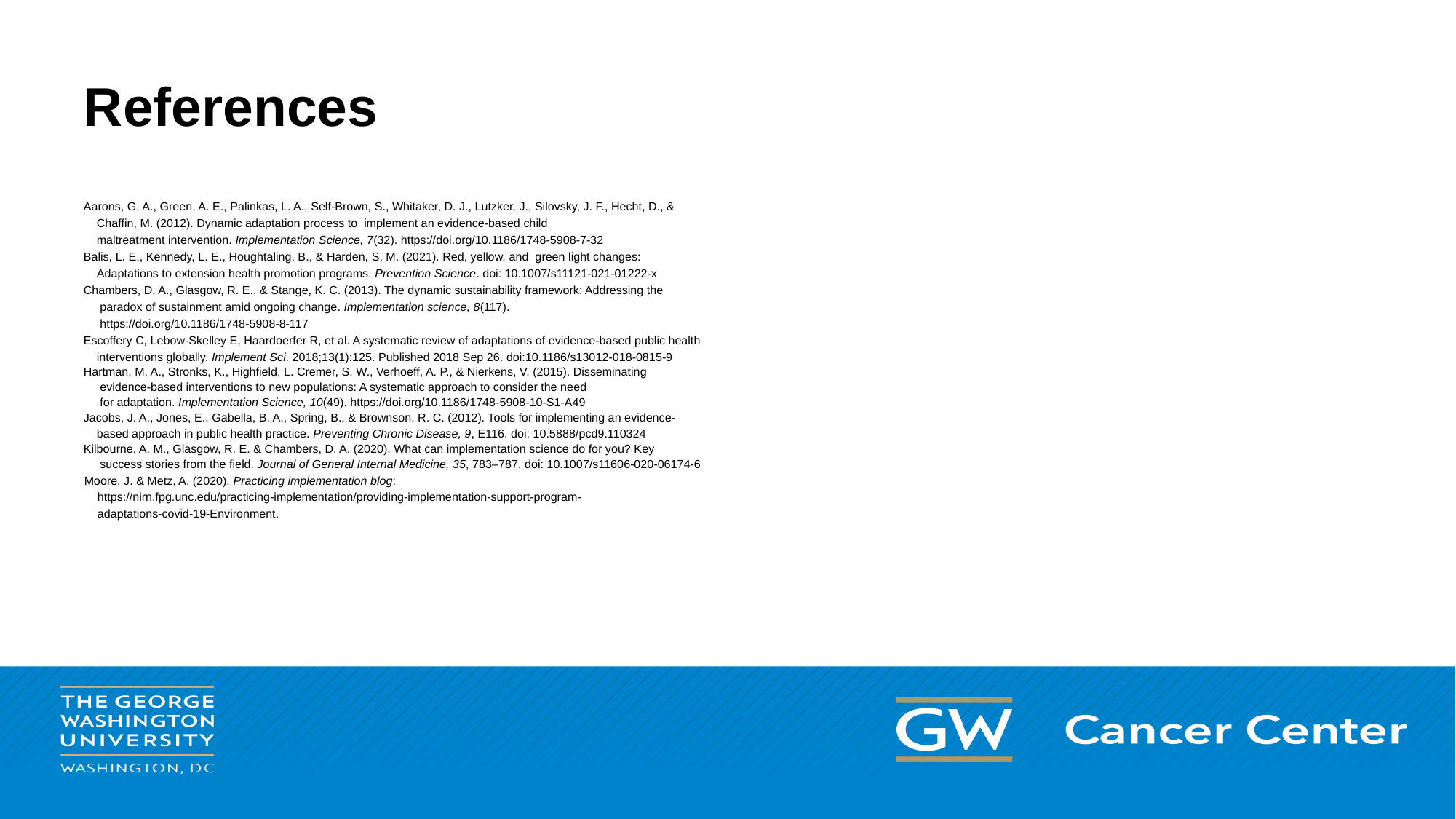

# References
Aarons, G. A., Green, A. E., Palinkas, L. A., Self-Brown, S., Whitaker, D. J., Lutzker, J., Silovsky, J. F., Hecht, D., &
    Chaffin, M. (2012). Dynamic adaptation process to  implement an evidence-based child
    maltreatment intervention. Implementation Science, 7(32). https://doi.org/10.1186/1748-5908-7-32
Balis, L. E., Kennedy, L. E., Houghtaling, B., & Harden, S. M. (2021). Red, yellow, and  green light changes:
    Adaptations to extension health promotion programs. Prevention Science. doi: 10.1007/s11121-021-01222-x
Chambers, D. A., Glasgow, R. E., & Stange, K. C. (2013). The dynamic sustainability framework: Addressing the
     paradox of sustainment amid ongoing change. Implementation science, 8(117).
     https://doi.org/10.1186/1748-5908-8-117
Escoffery C, Lebow-Skelley E, Haardoerfer R, et al. A systematic review of adaptations of evidence-based public health
    interventions globally. Implement Sci. 2018;13(1):125. Published 2018 Sep 26. doi:10.1186/s13012-018-0815-9
Hartman, M. A., Stronks, K., Highfield, L. Cremer, S. W., Verhoeff, A. P., & Nierkens, V. (2015). Disseminating
     evidence-based interventions to new populations: A systematic approach to consider the need
     for adaptation. Implementation Science, 10(49). https://doi.org/10.1186/1748-5908-10-S1-A49
Jacobs, J. A., Jones, E., Gabella, B. A., Spring, B., & Brownson, R. C. (2012). Tools for implementing an evidence-
    based approach in public health practice. Preventing Chronic Disease, 9, E116. doi: 10.5888/pcd9.110324
Kilbourne, A. M., Glasgow, R. E. & Chambers, D. A. (2020). What can implementation science do for you? Key
     success stories from the field. Journal of General Internal Medicine, 35, 783–787. doi: 10.1007/s11606-020-06174-6
Moore, J. & Metz, A. (2020). Practicing implementation blog:
    https://nirn.fpg.unc.edu/practicing-implementation/providing-implementation-support-program-
    adaptations-covid-19-Environment.